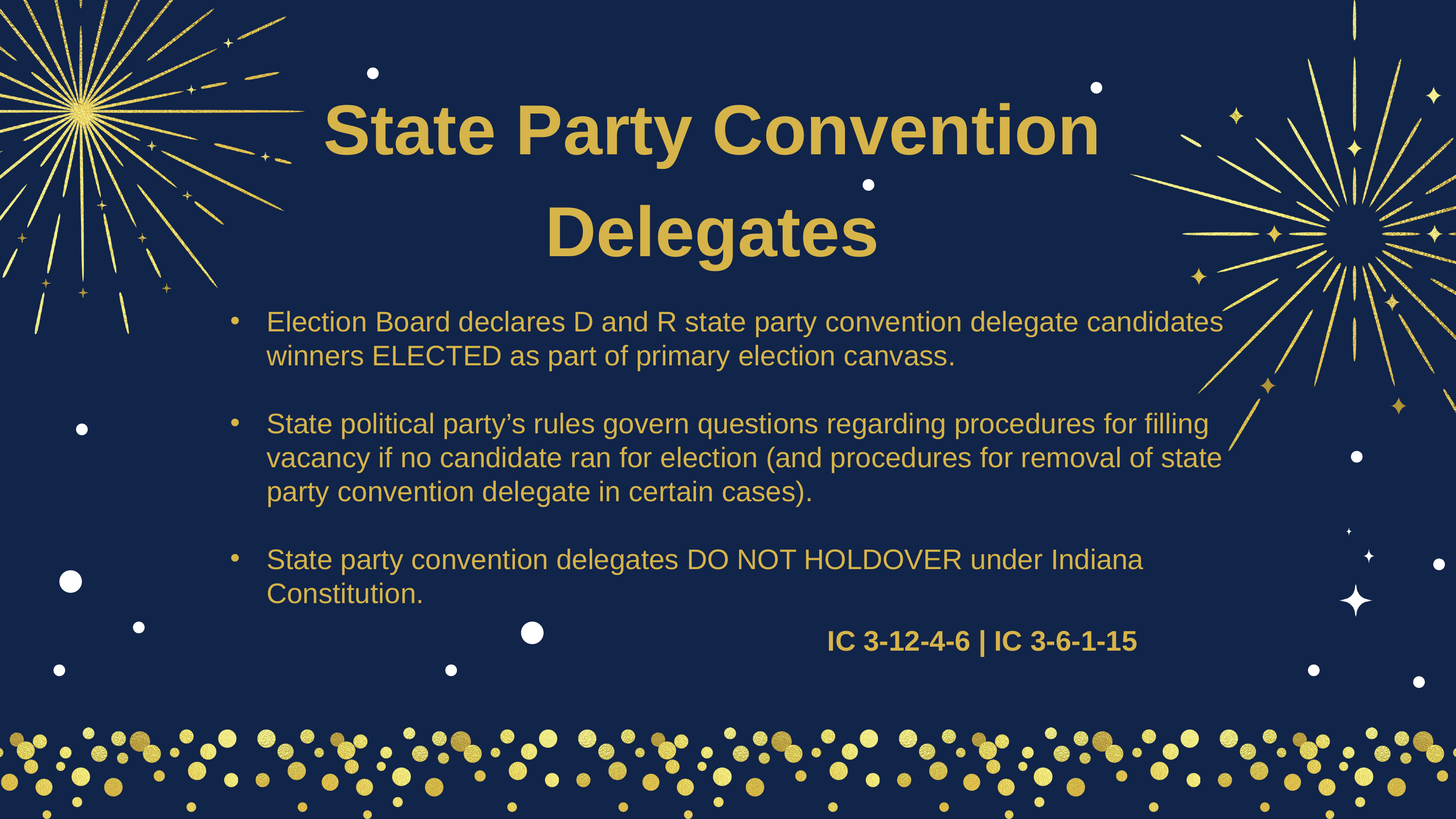

State Party Convention Delegates

Election Board declares D and R state party convention delegate candidates winners ELECTED as part of primary election canvass.

State political party’s rules govern questions regarding procedures for filling vacancy if no candidate ran for election (and procedures for removal of state party convention delegate in certain cases).

State party convention delegates DO NOT HOLDOVER under Indiana Constitution.
							IC 3-12-4-6 | IC 3-6-1-15